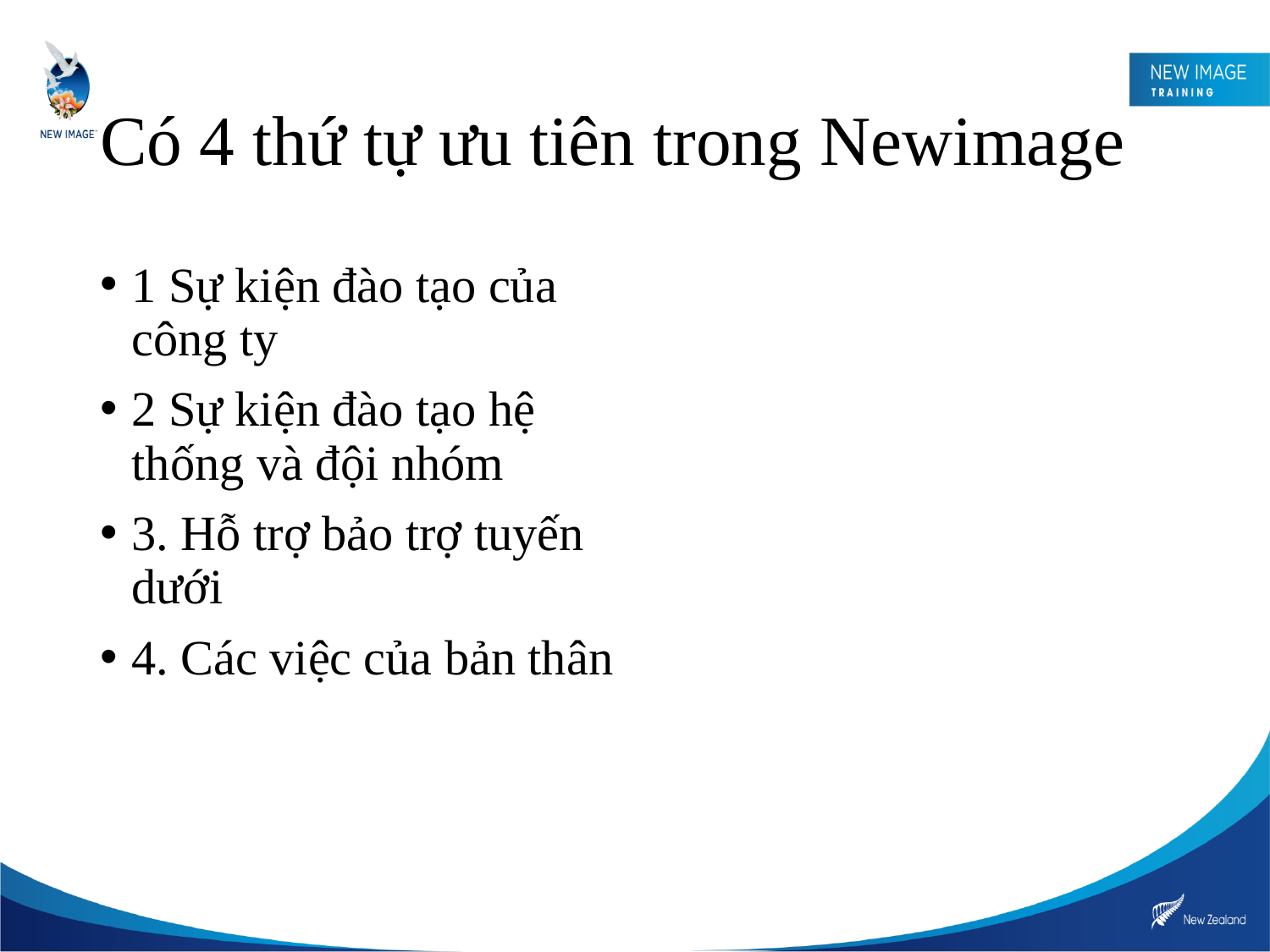

# Có 4 thứ tự ưu tiên trong Newimage
1 Sự kiện đào tạo của công ty
2 Sự kiện đào tạo hệ thống và đội nhóm
3. Hỗ trợ bảo trợ tuyến dưới
4. Các việc của bản thân